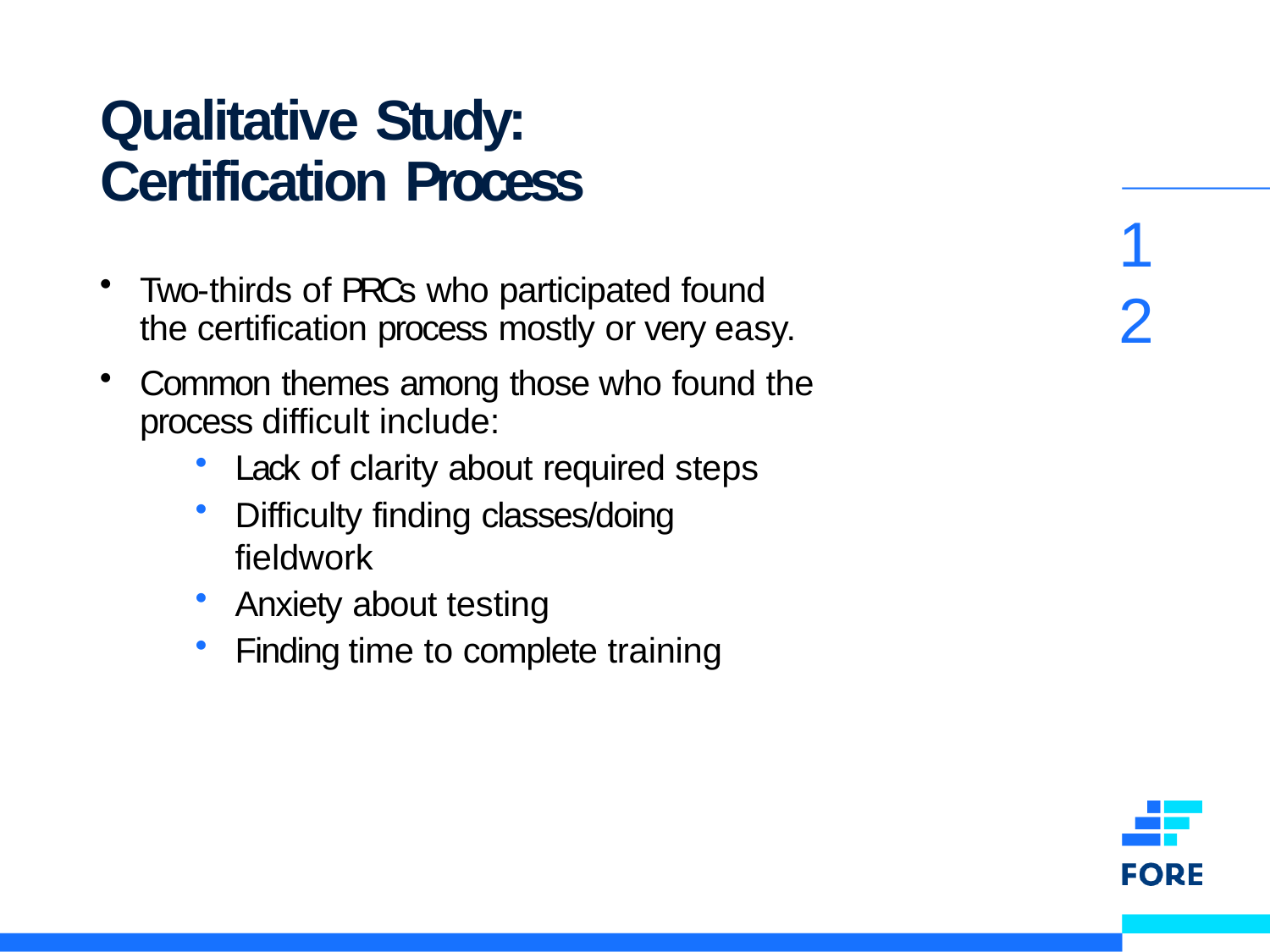

# Qualitative Study: Certification Process
12
Two-thirds of PRCs who participated found the certification process mostly or very easy.
Common themes among those who found the process difficult include:
Lack of clarity about required steps
Difficulty finding classes/doing fieldwork
Anxiety about testing
Finding time to complete training